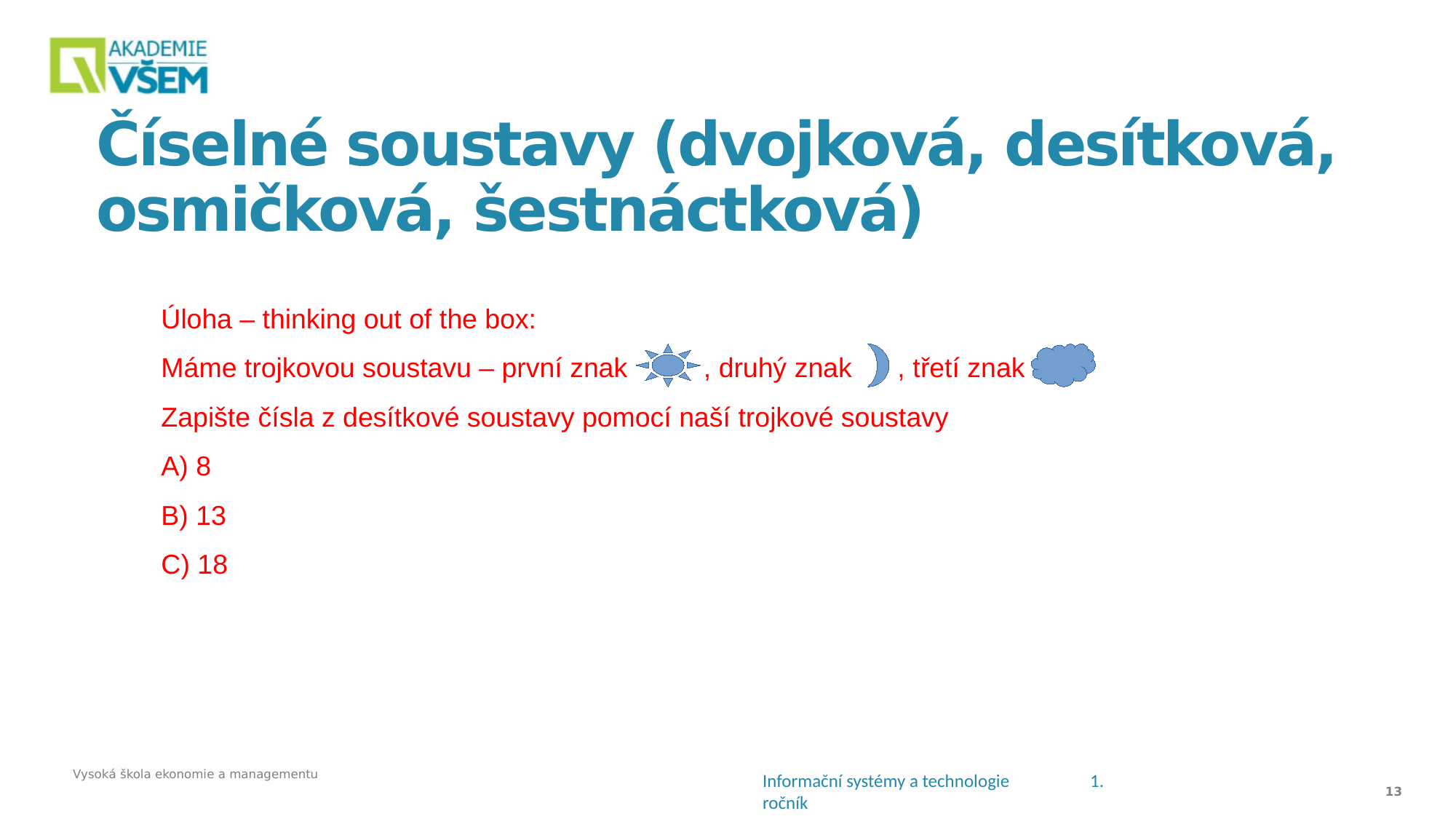

# Číselné soustavy (dvojková, desítková, osmičková, šestnáctková)
Úloha – thinking out of the box:
Máme trojkovou soustavu – první znak          , druhý znak      , třetí znak
Zapište čísla z desítkové soustavy pomocí naší trojkové soustavy
A) 8
B) 13
C) 18

Vysoká škola ekonomie a managementu
13